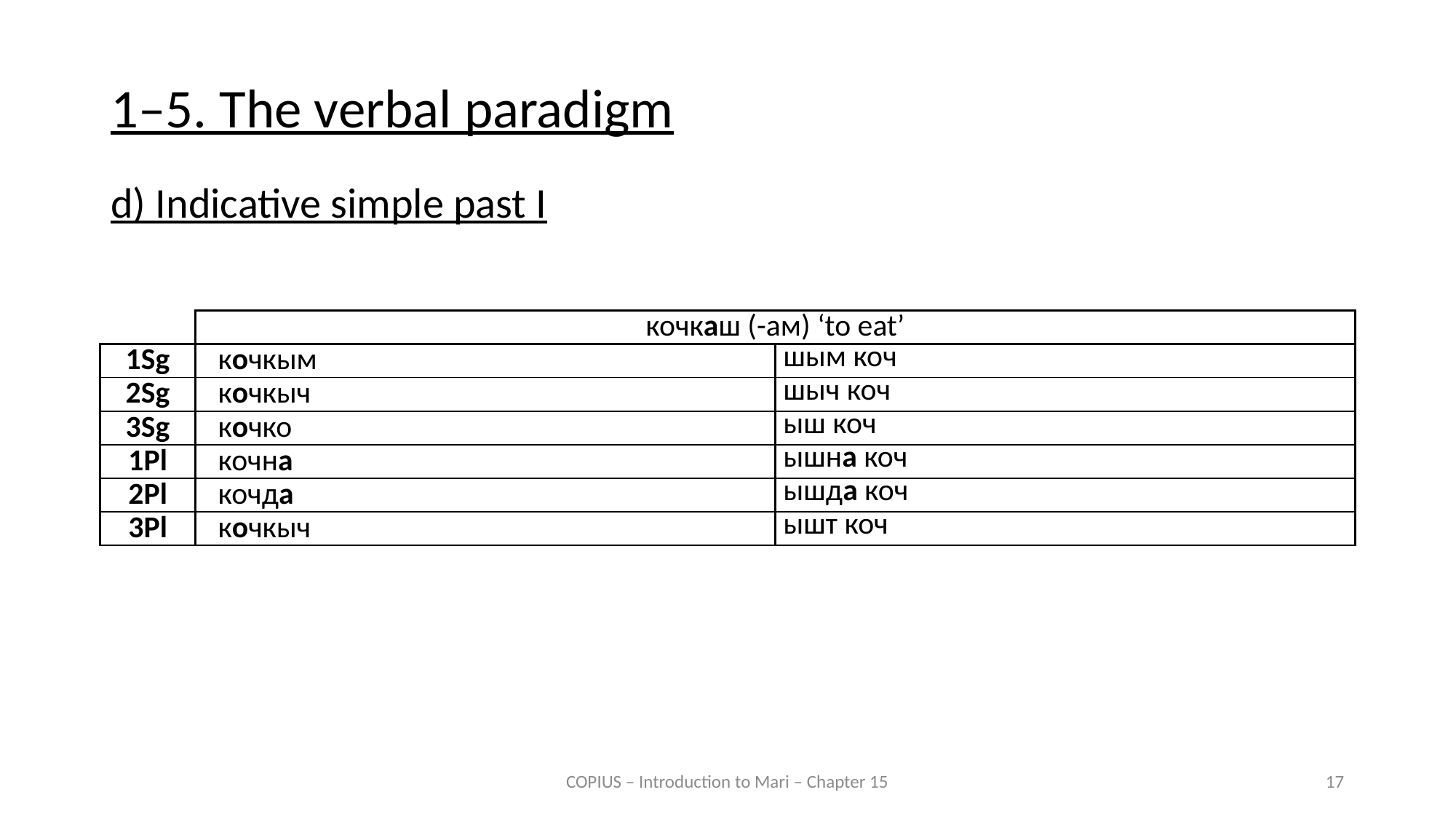

1–5. The verbal paradigm
d) Indicative simple past I
|  | кочкаш (-ам) ‘to eat’ |  |
| --- | --- | --- |
| 1Sg | кочкым | шым коч |
| 2Sg | кочкыч | шыч коч |
| 3Sg | кочко | ыш коч |
| 1Pl | кочна | ышна коч |
| 2Pl | кочда | ышда коч |
| 3Pl | кочкыч | ышт коч |
COPIUS – Introduction to Mari – Chapter 15
17